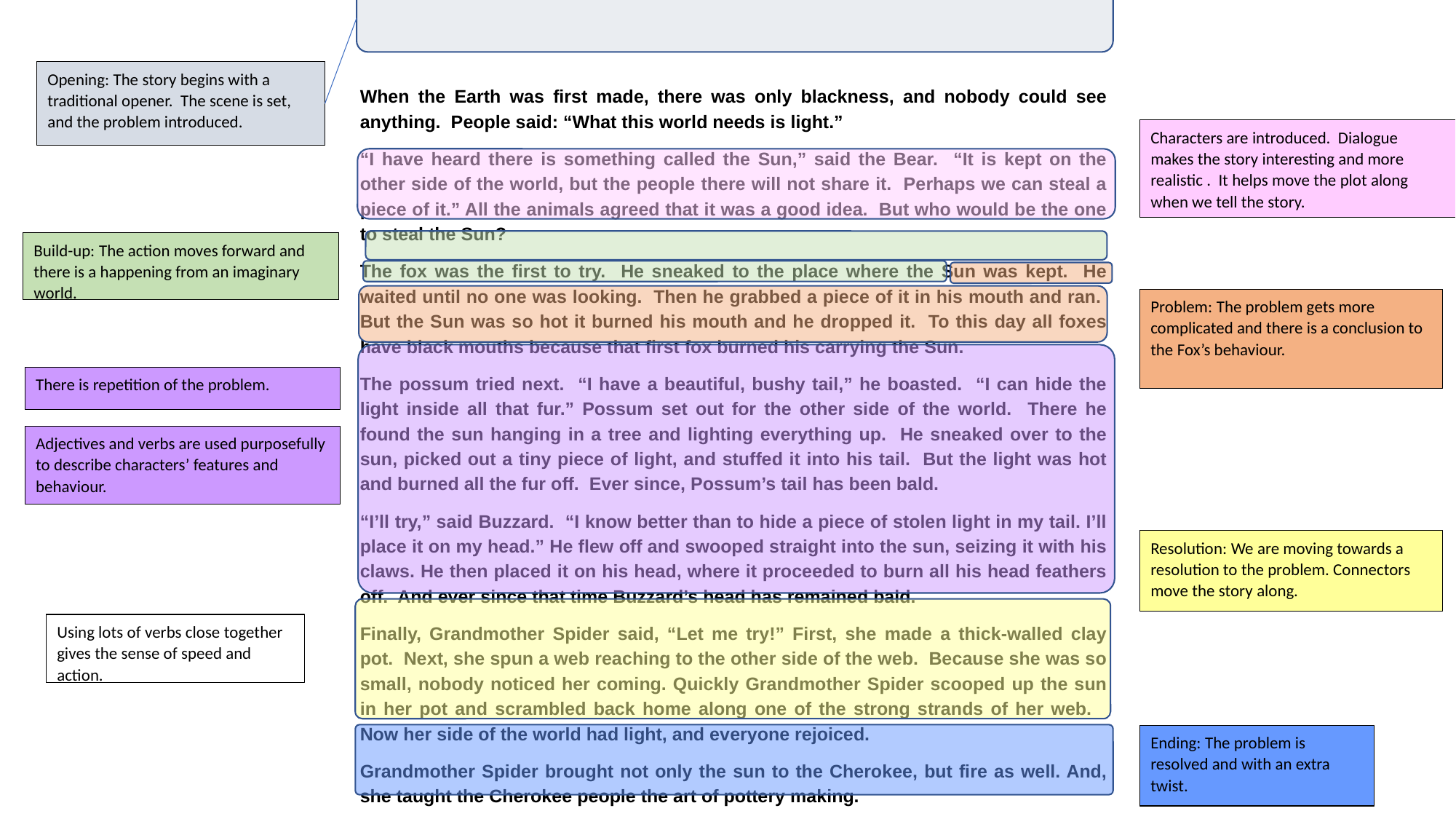

Opening: The story begins with a traditional opener.  The scene is set, and the problem introduced.
When the Earth was first made, there was only blackness, and nobody could see anything.  People said: “What this world needs is light.”
“I have heard there is something called the Sun,” said the Bear.  “It is kept on the other side of the world, but the people there will not share it.  Perhaps we can steal a piece of it.” All the animals agreed that it was a good idea.  But who would be the one to steal the Sun?
The fox was the first to try.  He sneaked to the place where the Sun was kept.  He waited until no one was looking.  Then he grabbed a piece of it in his mouth and ran.  But the Sun was so hot it burned his mouth and he dropped it.  To this day all foxes have black mouths because that first fox burned his carrying the Sun.
The possum tried next.  “I have a beautiful, bushy tail,” he boasted.  “I can hide the light inside all that fur.” Possum set out for the other side of the world.  There he found the sun hanging in a tree and lighting everything up.  He sneaked over to the sun, picked out a tiny piece of light, and stuffed it into his tail.  But the light was hot and burned all the fur off.  Ever since, Possum’s tail has been bald.
“I’ll try,” said Buzzard.  “I know better than to hide a piece of stolen light in my tail. I’ll place it on my head.” He flew off and swooped straight into the sun, seizing it with his claws. He then placed it on his head, where it proceeded to burn all his head feathers off.  And ever since that time Buzzard’s head has remained bald.
Finally, Grandmother Spider said, “Let me try!” First, she made a thick-walled clay pot.  Next, she spun a web reaching to the other side of the web.  Because she was so small, nobody noticed her coming. Quickly Grandmother Spider scooped up the sun in her pot and scrambled back home along one of the strong strands of her web.   Now her side of the world had light, and everyone rejoiced.
Grandmother Spider brought not only the sun to the Cherokee, but fire as well. And, she taught the Cherokee people the art of pottery making.
Characters are introduced.  Dialogue makes the story interesting and more realistic .  It helps move the plot along when we tell the story.

Build-up: The action moves forward and there is a happening from an imaginary world.

Problem: The problem gets more complicated and there is a conclusion to the Fox’s behaviour.

There is repetition of the problem.
Adjectives and verbs are used purposefully to describe characters’ features and behaviour.
Resolution: We are moving towards a resolution to the problem. Connectors move the story along.

Using lots of verbs close together gives the sense of speed and action.

Ending: The problem is resolved and with an extra twist.